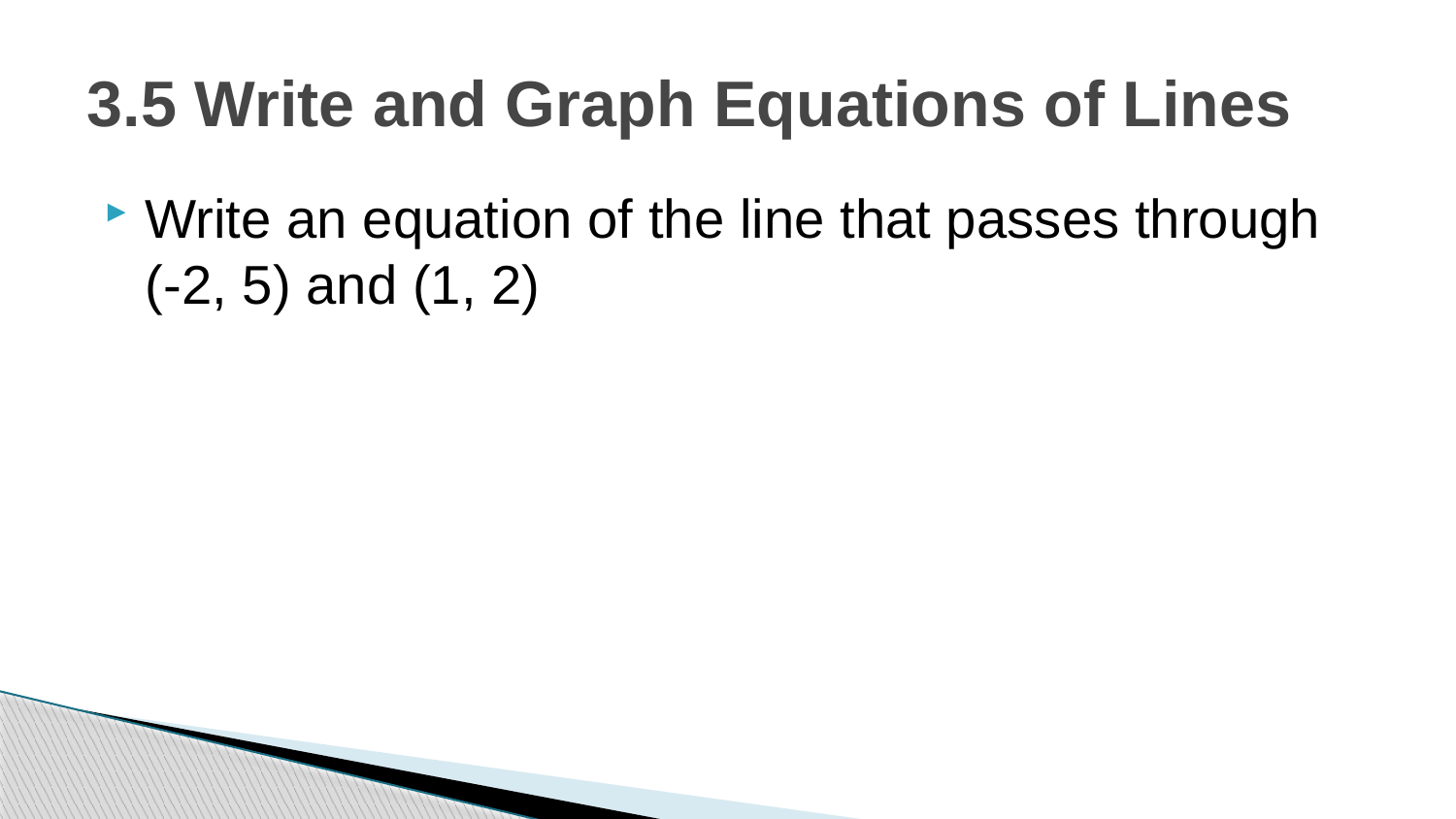

# 3.5 Write and Graph Equations of Lines
Write an equation of the line that passes through (-2, 5) and (1, 2)